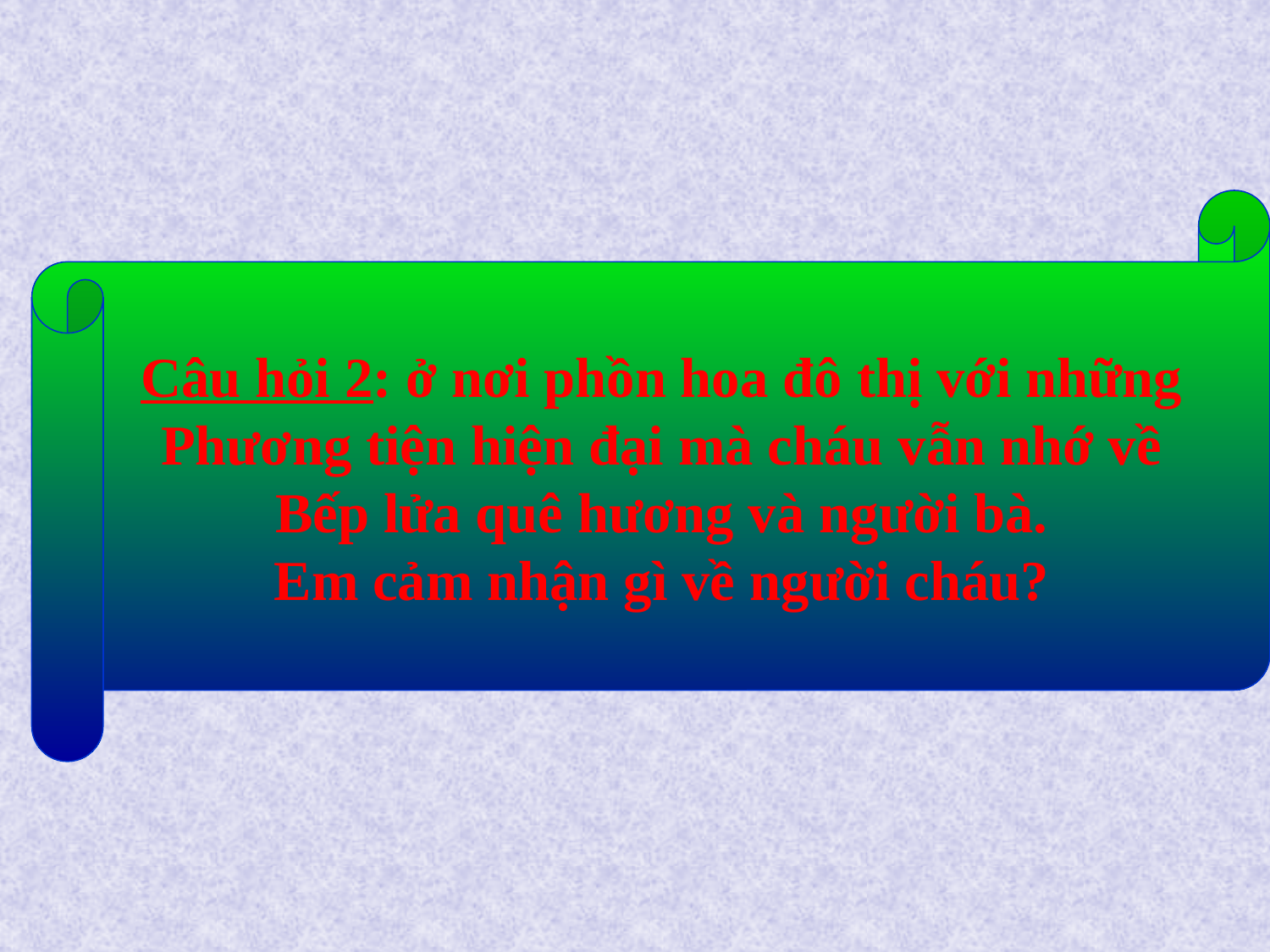

Câu hỏi 2: ở nơi phồn hoa đô thị với những
Phương tiện hiện đại mà cháu vẫn nhớ về
Bếp lửa quê hương và người bà.
Em cảm nhận gì về người cháu?